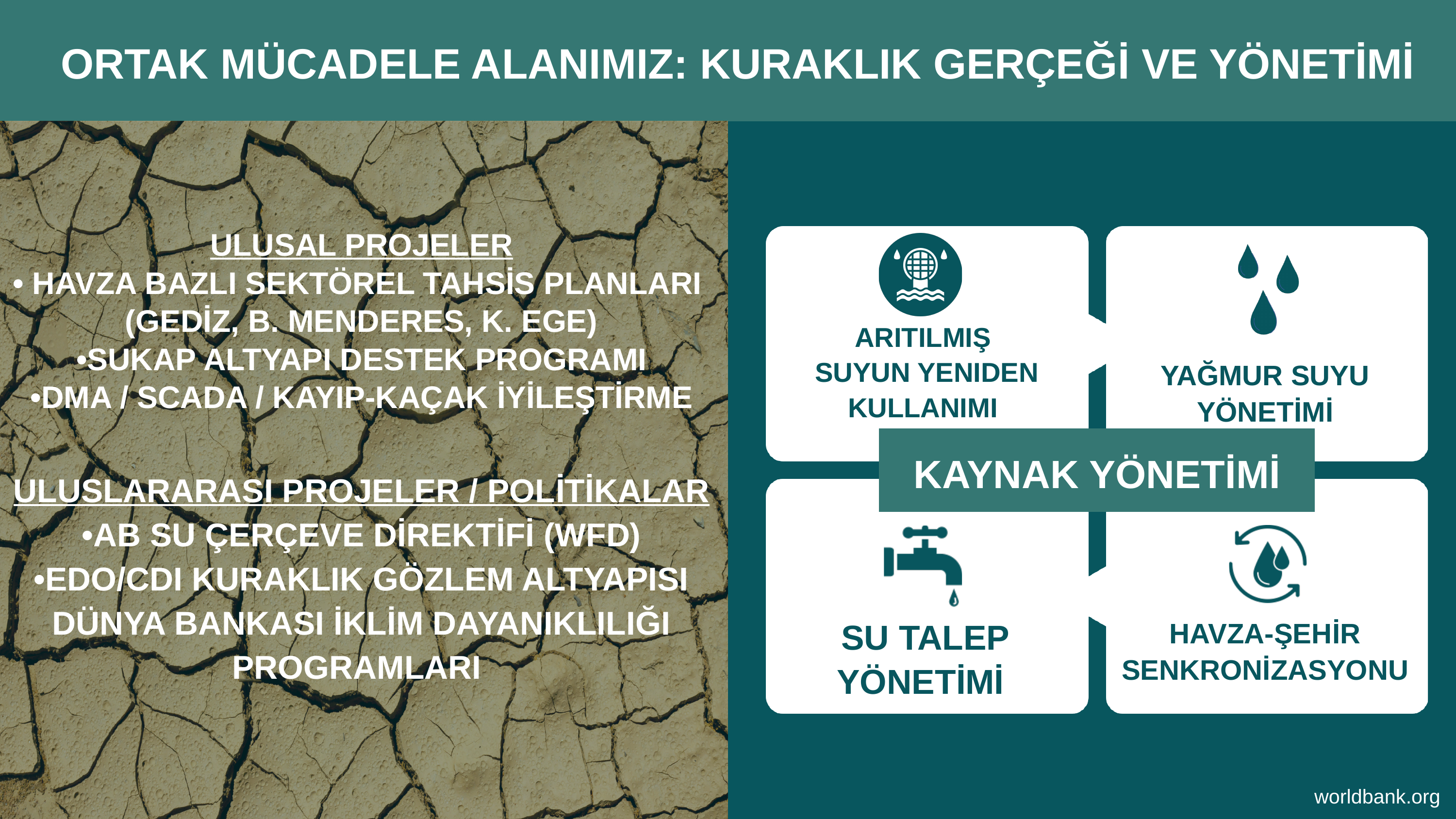

ORTAK MÜCADELE ALANIMIZ: KURAKLIK GERÇEĞİ VE YÖNETİMİ

ULUSAL PROJELER
• HAVZA BAZLI SEKTÖREL TAHSİS PLANLARI
(GEDİZ, B. MENDERES, K. EGE)
•SUKAP ALTYAPI DESTEK PROGRAMI
•DMA / SCADA / KAYIP-KAÇAK İYİLEŞTİRME

ARITILMIŞ
 SUYUN YENIDEN KULLANIMI
YAĞMUR SUYU YÖNETİMİ

KAYNAK YÖNETİMİ
ULUSLARARASI PROJELER / POLİTİKALAR
•AB SU ÇERÇEVE DİREKTİFİ (WFD)
•EDO/CDI KURAKLIK GÖZLEM ALTYAPISI
DÜNYA BANKASI İKLİM DAYANIKLILIĞI PROGRAMLARI

 SU TALEP YÖNETİMİ
HAVZA-ŞEHİR SENKRONİZASYONU
worldbank.org